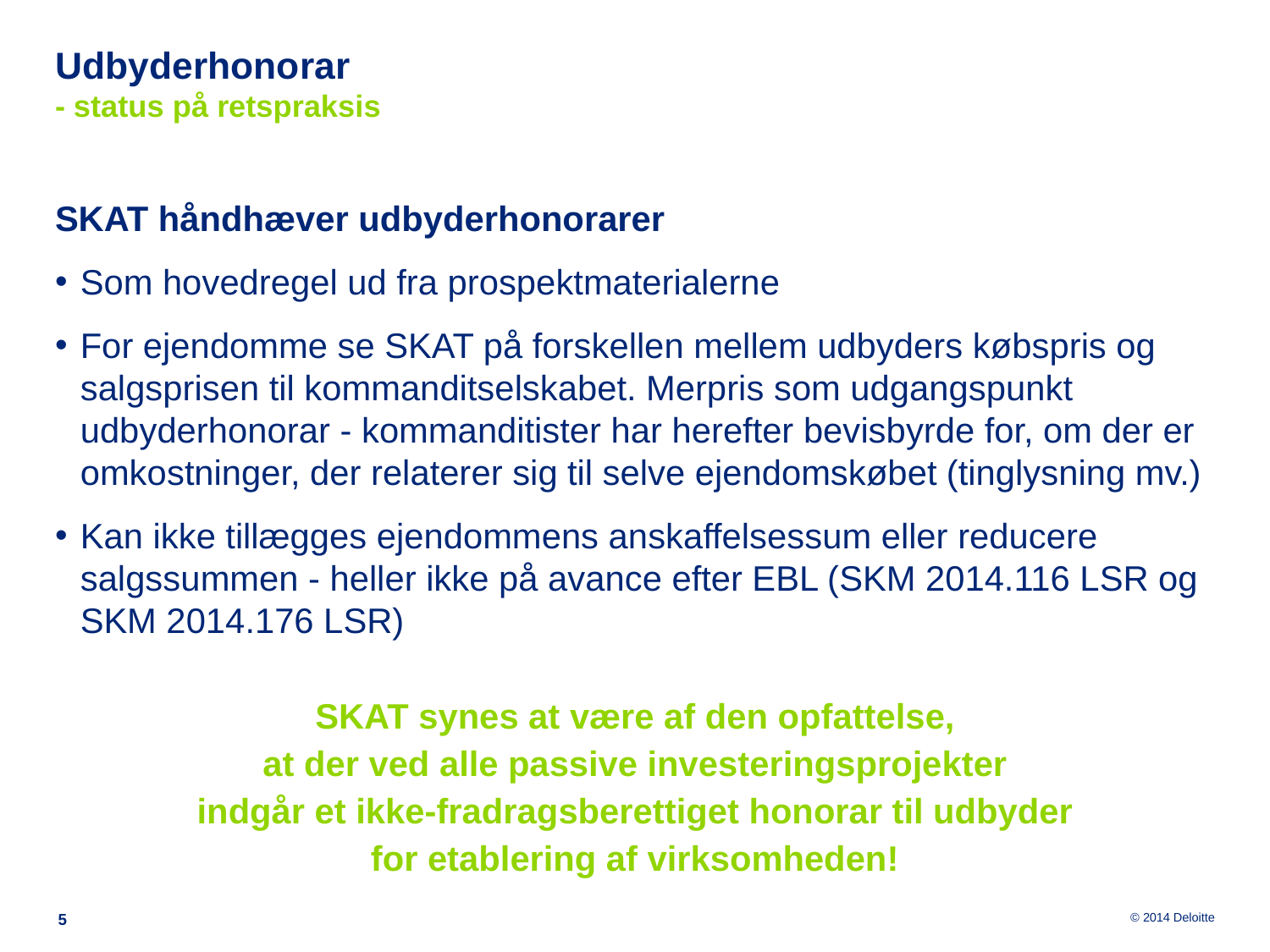

# Udbyderhonorar - status på retspraksis
SKAT håndhæver udbyderhonorarer
Som hovedregel ud fra prospektmaterialerne
For ejendomme se SKAT på forskellen mellem udbyders købspris og salgsprisen til kommanditselskabet. Merpris som udgangspunkt udbyderhonorar - kommanditister har herefter bevisbyrde for, om der er omkostninger, der relaterer sig til selve ejendomskøbet (tinglysning mv.)
Kan ikke tillægges ejendommens anskaffelsessum eller reducere salgssummen - heller ikke på avance efter EBL (SKM 2014.116 LSR og SKM 2014.176 LSR)

SKAT synes at være af den opfattelse,
at der ved alle passive investeringsprojekter
indgår et ikke-fradragsberettiget honorar til udbyder
for etablering af virksomheden!
5